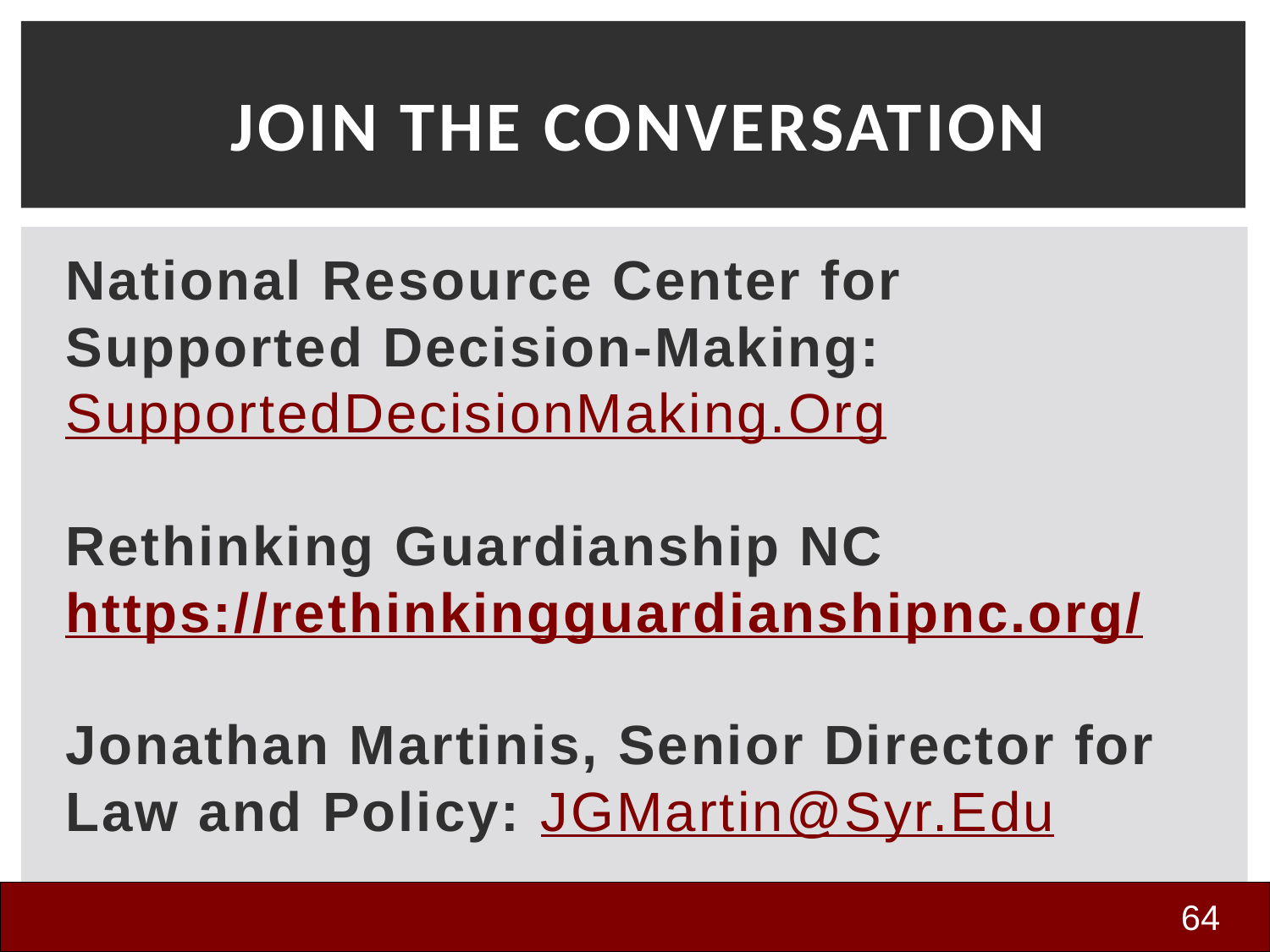

# Join the Conversation
National Resource Center for Supported Decision-Making:
SupportedDecisionMaking.Org
Rethinking Guardianship NC https://rethinkingguardianshipnc.org/
Jonathan Martinis, Senior Director for Law and Policy: JGMartin@Syr.Edu

64